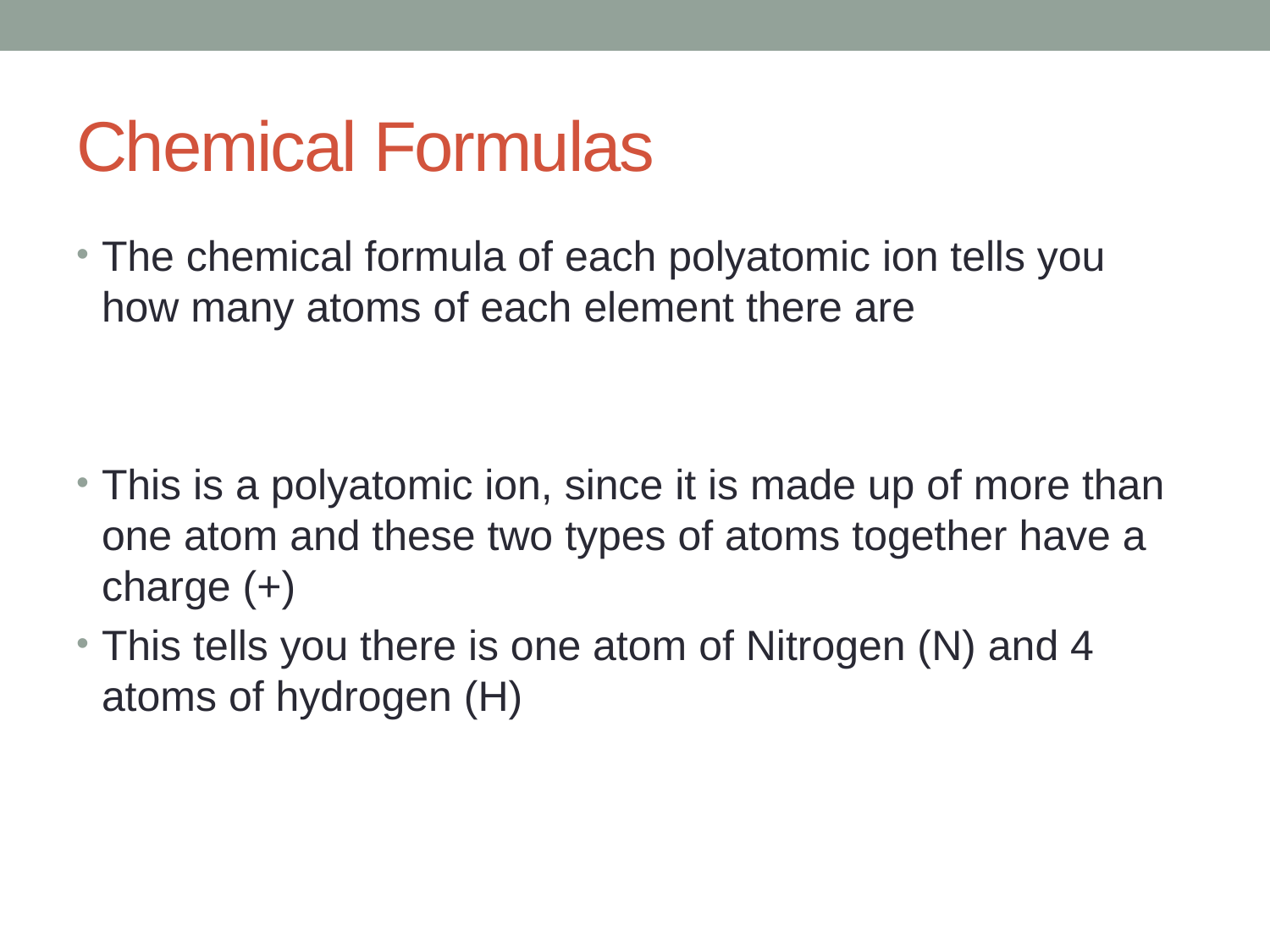

# Chemical Formulas
The chemical formula of each polyatomic ion tells you how many atoms of each element there are

This is a polyatomic ion, since it is made up of more than one atom and these two types of atoms together have a charge (+)
This tells you there is one atom of Nitrogen (N) and 4 atoms of hydrogen (H)